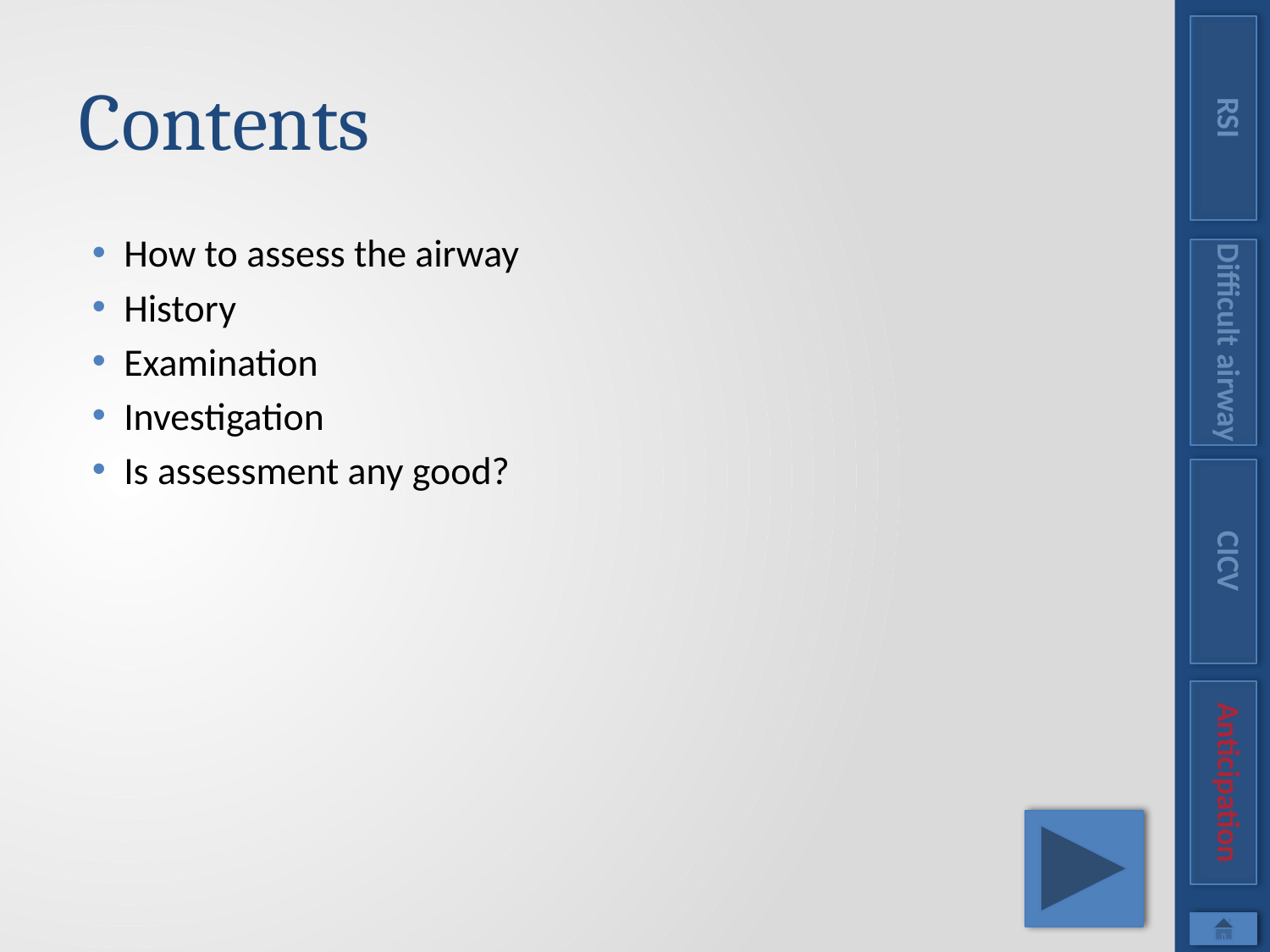

RSI
# Contents
How to assess the airway
History
Examination
Investigation
Is assessment any good?

Difficult airway

CICV

Anticipation